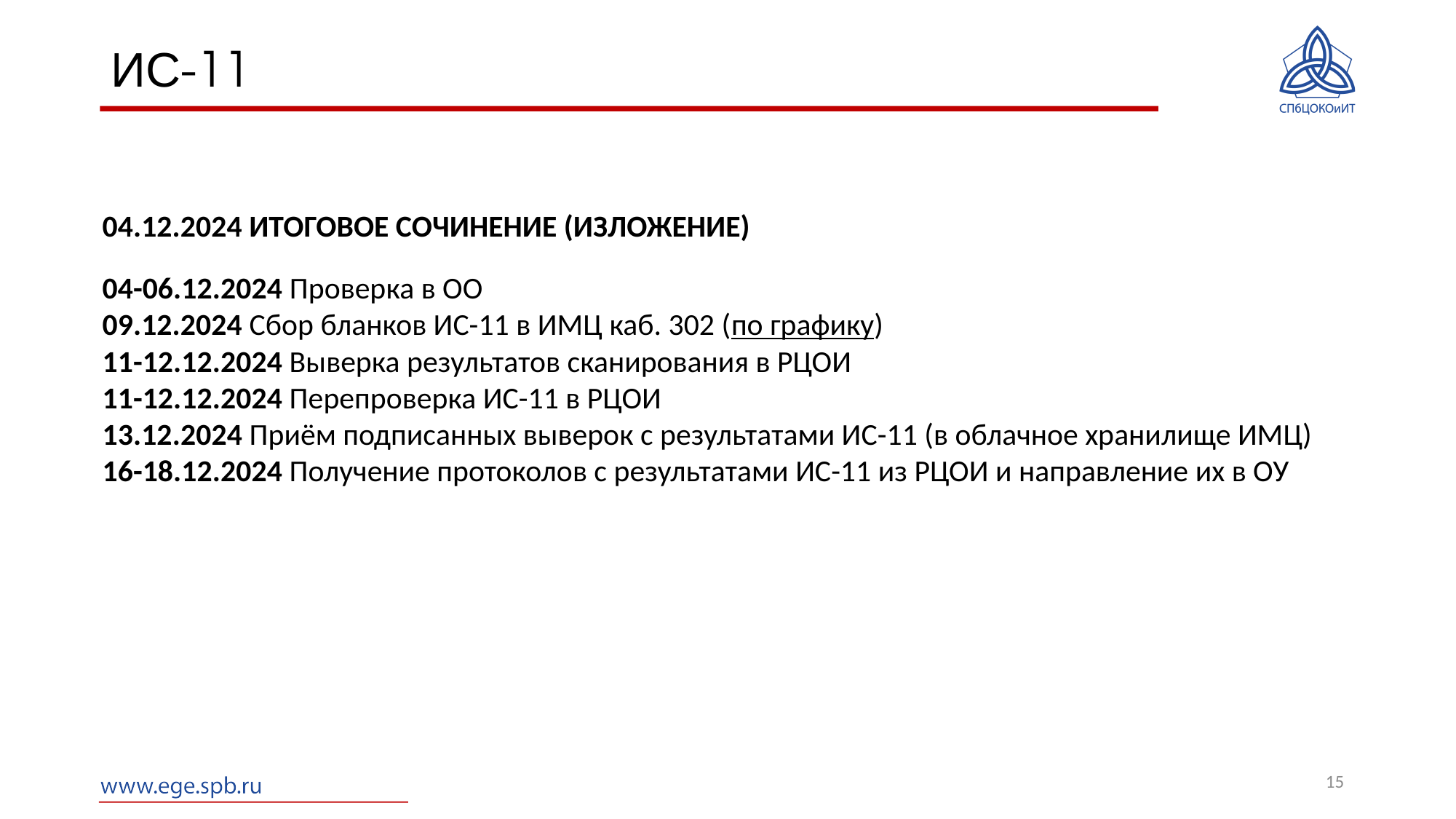

ИС-11

04.12.2024 ИТОГОВОЕ СОЧИНЕНИЕ (ИЗЛОЖЕНИЕ)

04-06.12.2024 Проверка в ОО
09.12.2024 Сбор бланков ИС-11 в ИМЦ каб. 302 (по графику)
11-12.12.2024 Выверка результатов сканирования в РЦОИ
11-12.12.2024 Перепроверка ИС-11 в РЦОИ
13.12.2024 Приём подписанных выверок с результатами ИС-11 (в облачное хранилище ИМЦ)
16-18.12.2024 Получение протоколов с результатами ИС-11 из РЦОИ и направление их в ОУ
15
15